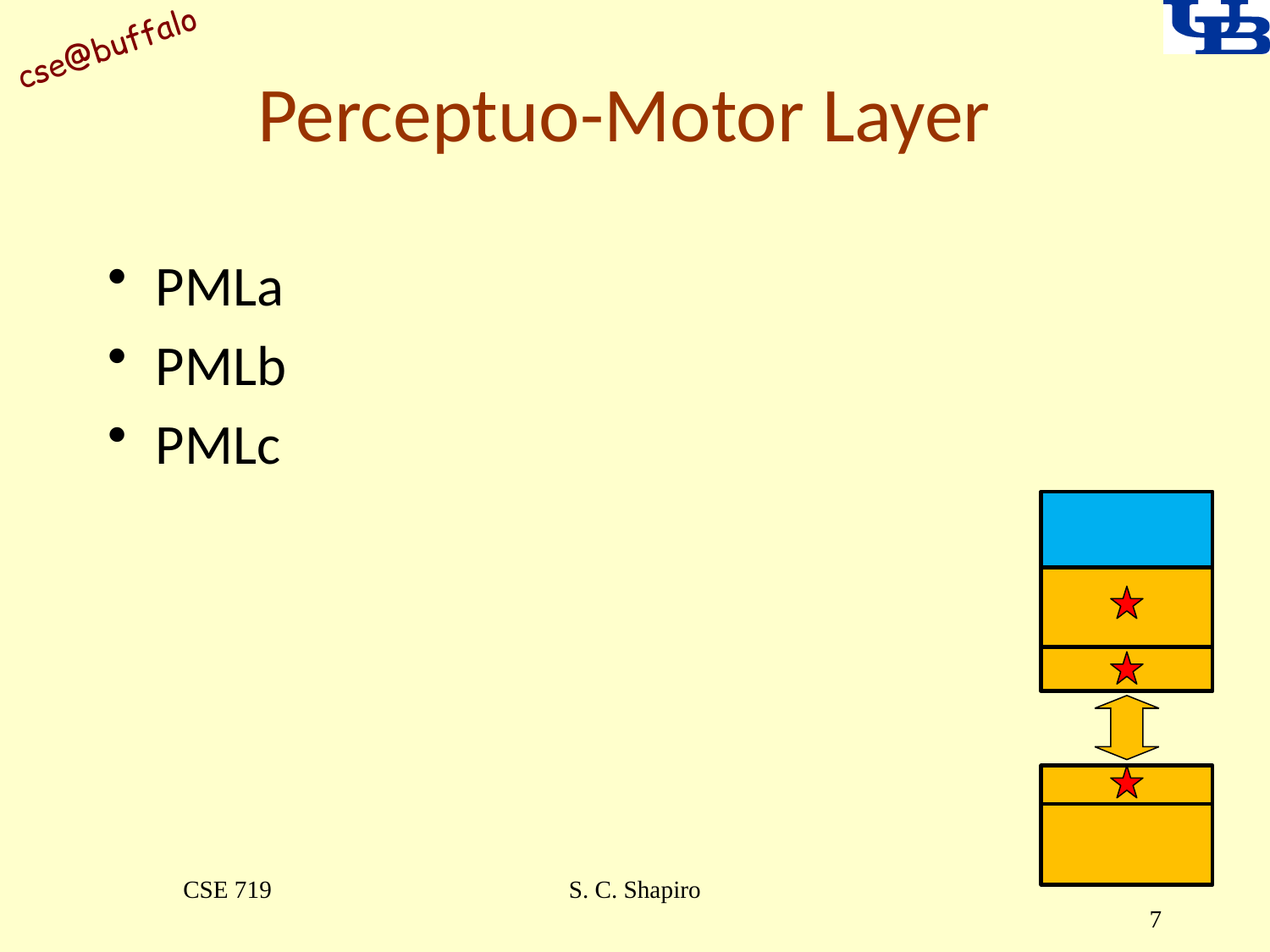

# Perceptuo-Motor Layer
PMLa
PMLb
PMLc

CSE 719
S. C. Shapiro

7